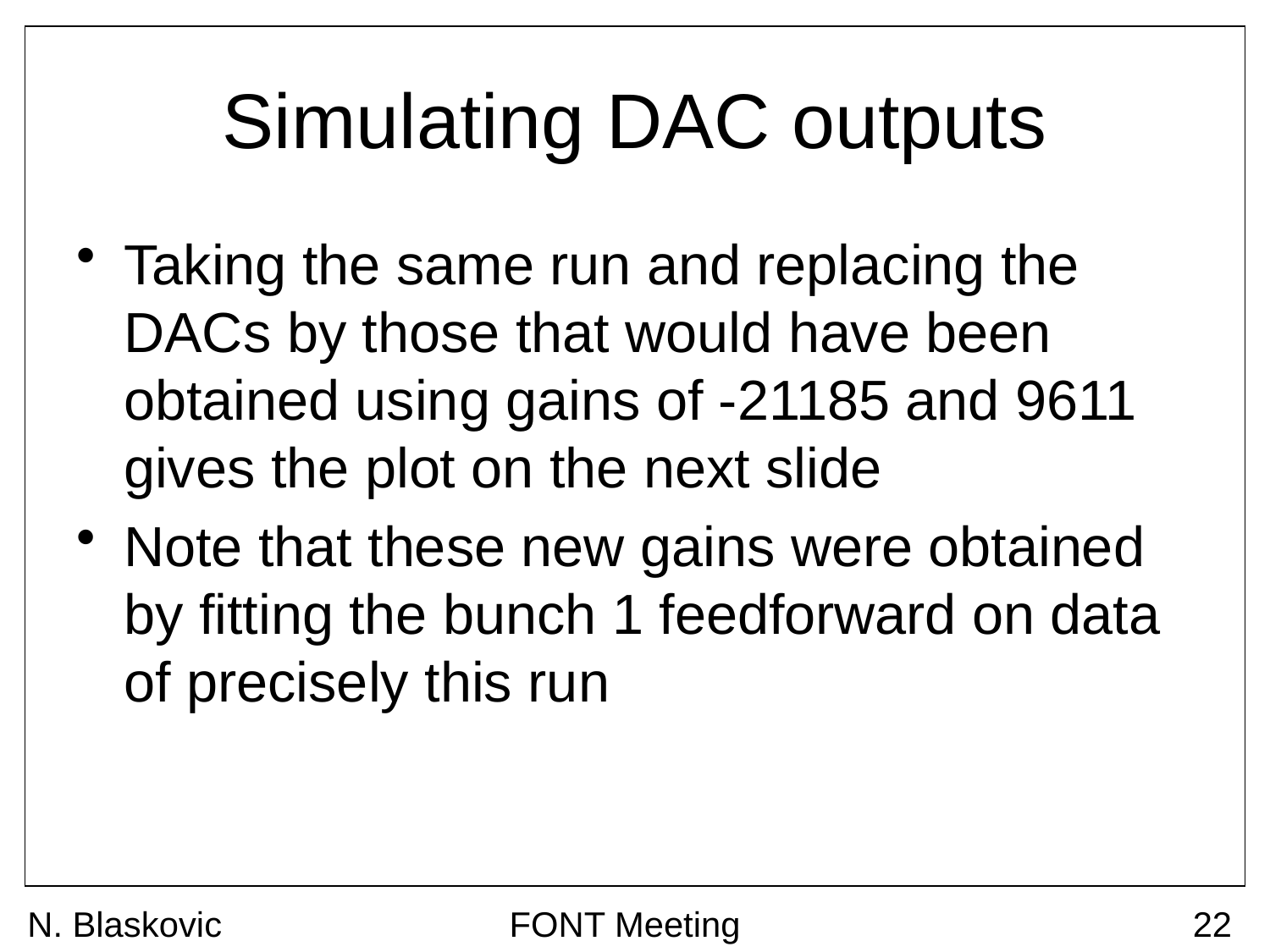

# Simulating DAC outputs
Taking the same run and replacing the DACs by those that would have been obtained using gains of -21185 and 9611 gives the plot on the next slide
Note that these new gains were obtained by fitting the bunch 1 feedforward on data of precisely this run
N. Blaskovic
FONT Meeting
22